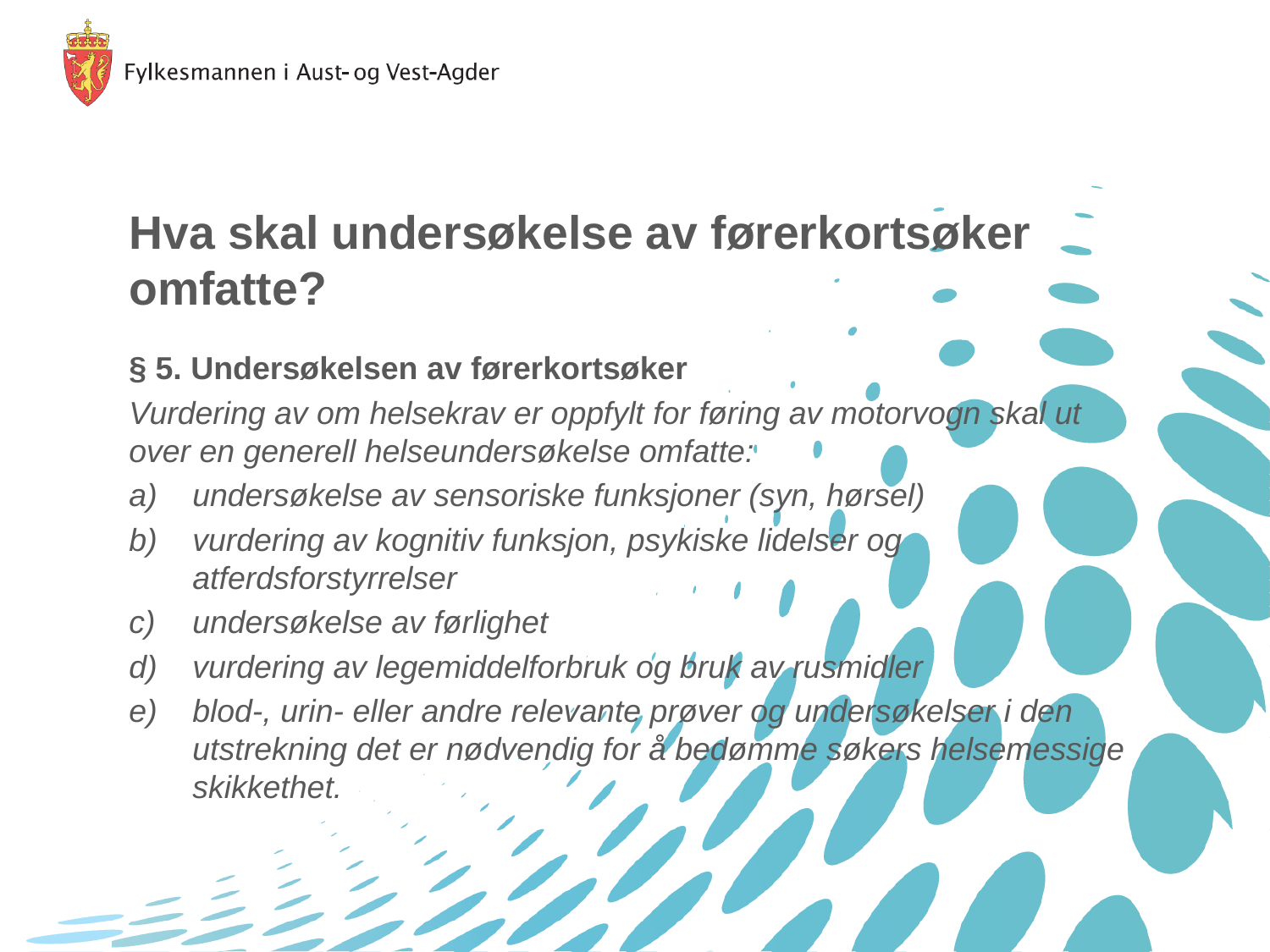

# Hva skal undersøkelse av førerkortsøker omfatte?
§ 5. Undersøkelsen av førerkortsøker
Vurdering av om helsekrav er oppfylt for føring av motorvogn skal ut over en generell helseundersøkelse omfatte:
undersøkelse av sensoriske funksjoner (syn, hørsel)
vurdering av kognitiv funksjon, psykiske lidelser og atferdsforstyrrelser
undersøkelse av førlighet
vurdering av legemiddelforbruk og bruk av rusmidler
blod-, urin- eller andre relevante prøver og undersøkelser i den utstrekning det er nødvendig for å bedømme søkers helsemessige skikkethet.